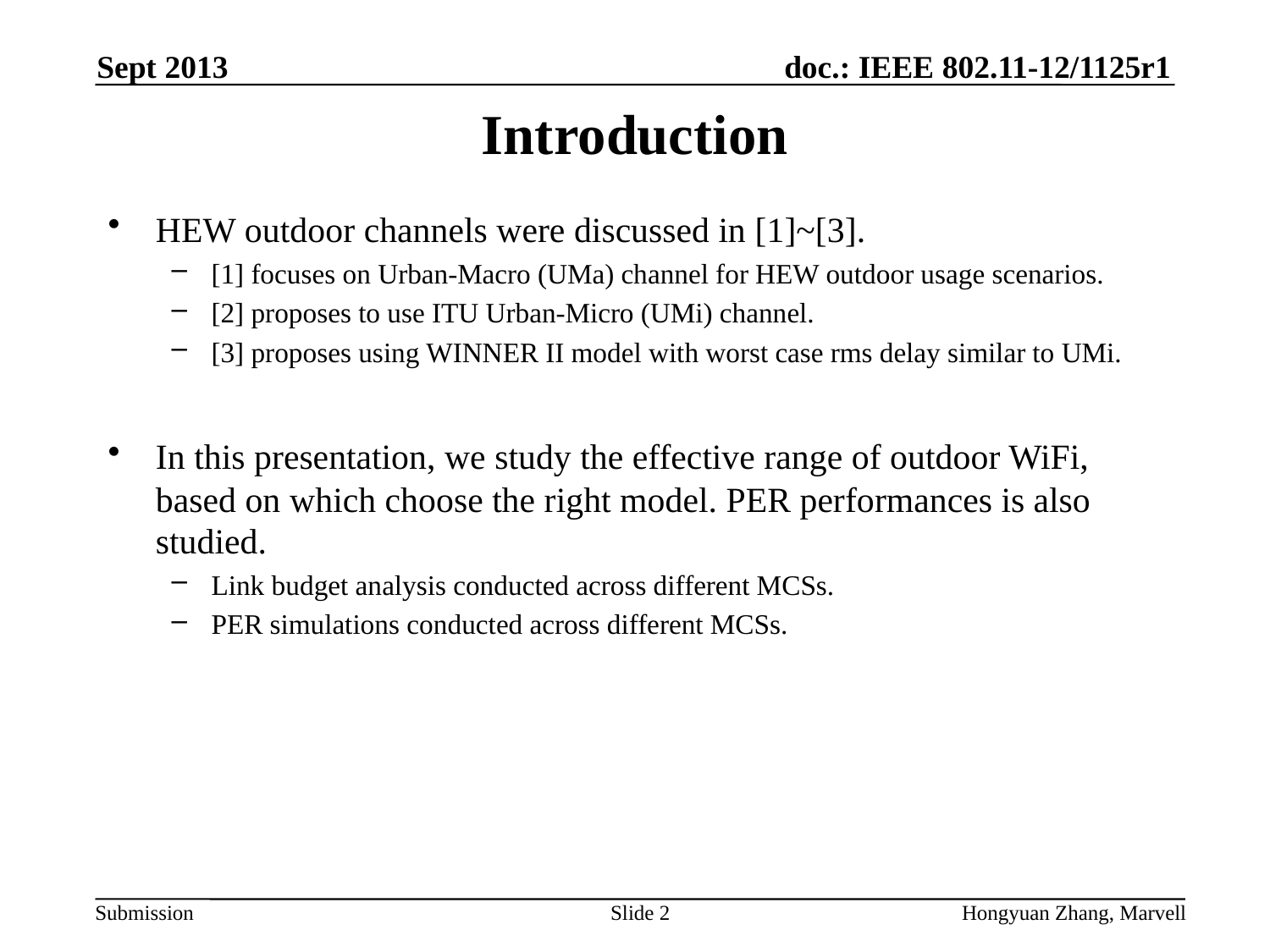

Sept 2013
# Introduction
HEW outdoor channels were discussed in [1]~[3].
[1] focuses on Urban-Macro (UMa) channel for HEW outdoor usage scenarios.
[2] proposes to use ITU Urban-Micro (UMi) channel.
[3] proposes using WINNER II model with worst case rms delay similar to UMi.

In this presentation, we study the effective range of outdoor WiFi, based on which choose the right model. PER performances is also studied.
Link budget analysis conducted across different MCSs.
PER simulations conducted across different MCSs.

Slide 2
Hongyuan Zhang, Marvell